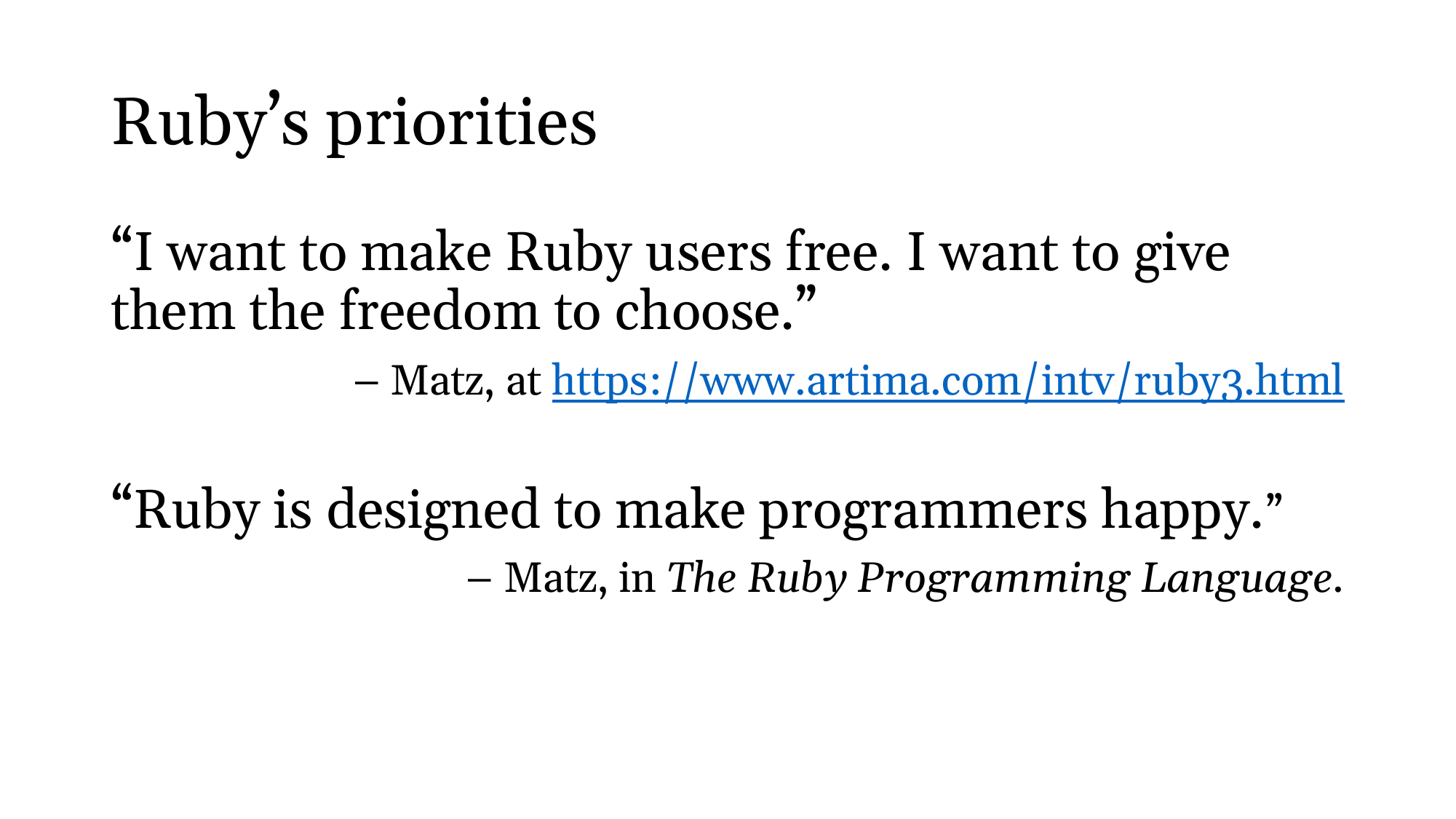

# Ruby’s priorities
“I want to make Ruby users free. I want to give them the freedom to choose.”
– Matz, at https://www.artima.com/intv/ruby3.html

“Ruby is designed to make programmers happy.”
– Matz, in The Ruby Programming Language.